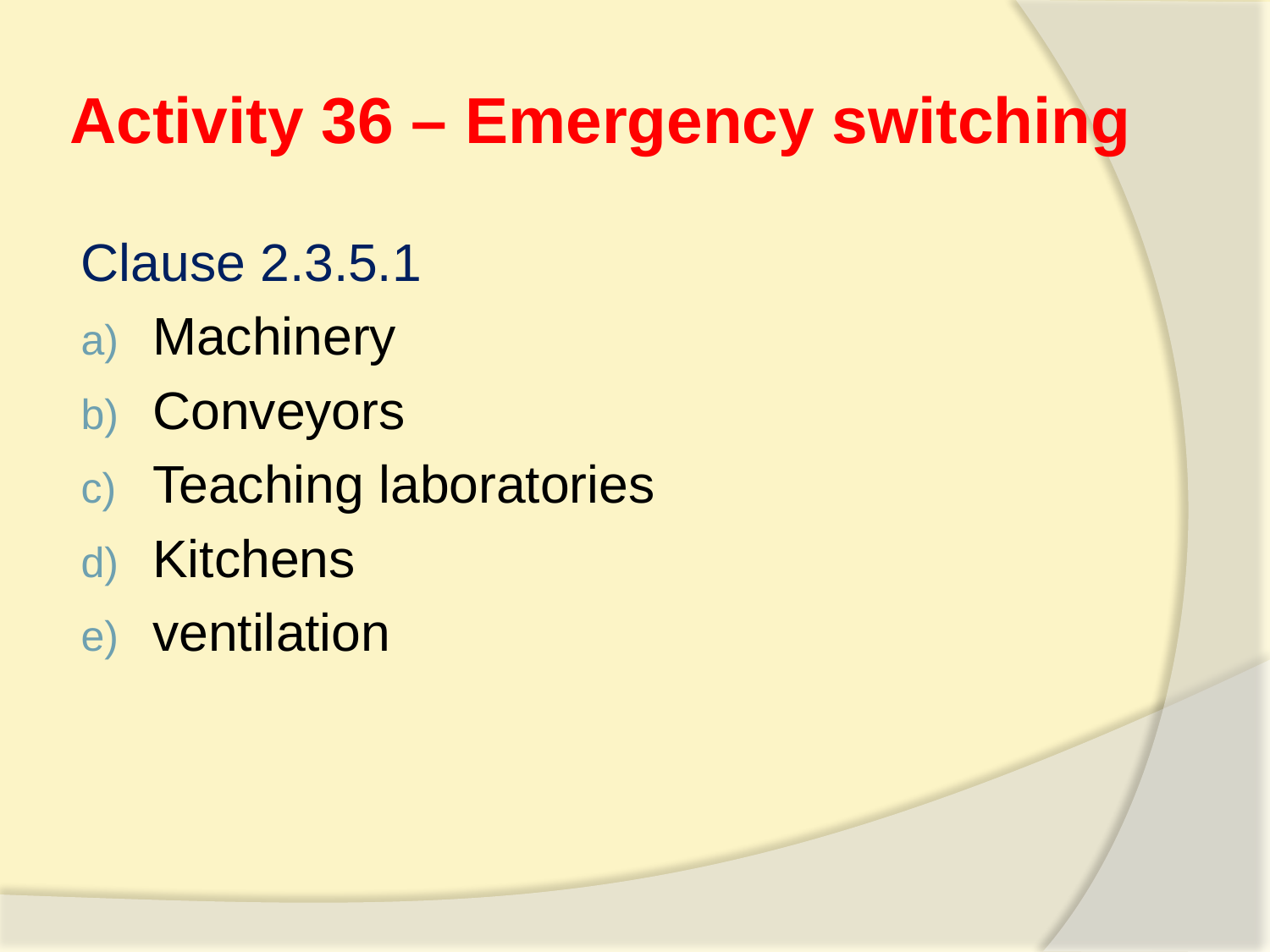

# Activity 36 – Emergency switching
Clause 2.3.5.1
Machinery
Conveyors
Teaching laboratories
Kitchens
ventilation